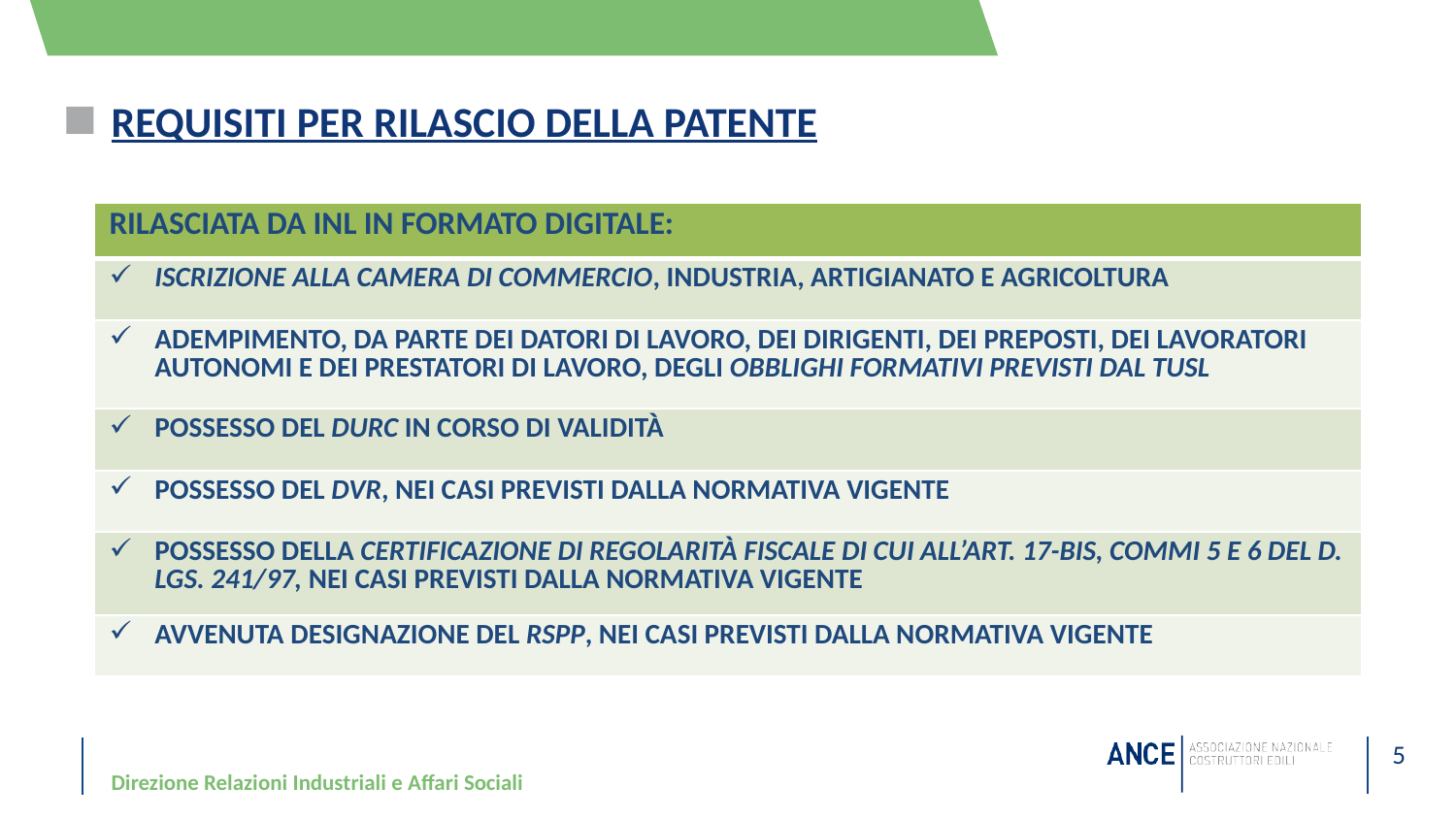

# REQUISITI PER RILASCIO DELLA PATENTE

| RILASCIATA DA INL IN FORMATO DIGITALE: |
| --- |
| ISCRIZIONE ALLA CAMERA DI COMMERCIO, INDUSTRIA, ARTIGIANATO E AGRICOLTURA |
| ADEMPIMENTO, DA PARTE DEI DATORI DI LAVORO, DEI DIRIGENTI, DEI PREPOSTI, DEI LAVORATORI AUTONOMI E DEI PRESTATORI DI LAVORO, DEGLI OBBLIGHI FORMATIVI PREVISTI DAL TUSL |
| POSSESSO DEL DURC IN CORSO DI VALIDITÀ |
| POSSESSO DEL DVR, NEI CASI PREVISTI DALLA NORMATIVA VIGENTE |
| POSSESSO DELLA CERTIFICAZIONE DI REGOLARITÀ FISCALE DI CUI ALL’ART. 17-BIS, COMMI 5 E 6 DEL D. LGS. 241/97, NEI CASI PREVISTI DALLA NORMATIVA VIGENTE |
| AVVENUTA DESIGNAZIONE DEL RSPP, NEI CASI PREVISTI DALLA NORMATIVA VIGENTE |

Direzione Relazioni Industriali e Affari Sociali
5